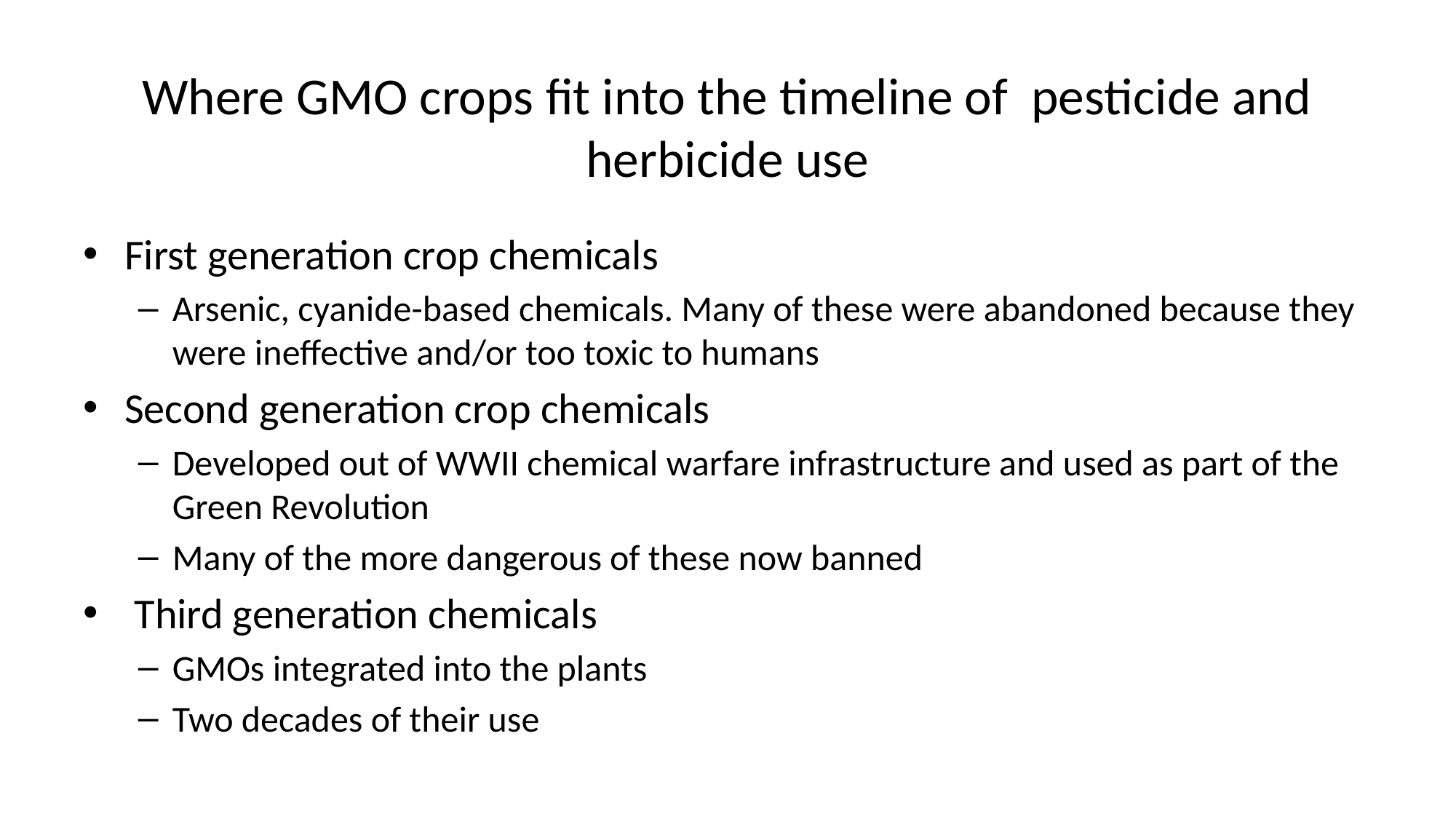

# Where GMO crops fit into the timeline of  pesticide and herbicide use
First generation crop chemicals
Arsenic, cyanide-based chemicals. Many of these were abandoned because they were ineffective and/or too toxic to humans
Second generation crop chemicals
Developed out of WWII chemical warfare infrastructure and used as part of the Green Revolution
Many of the more dangerous of these now banned
 Third generation chemicals
GMOs integrated into the plants
Two decades of their use